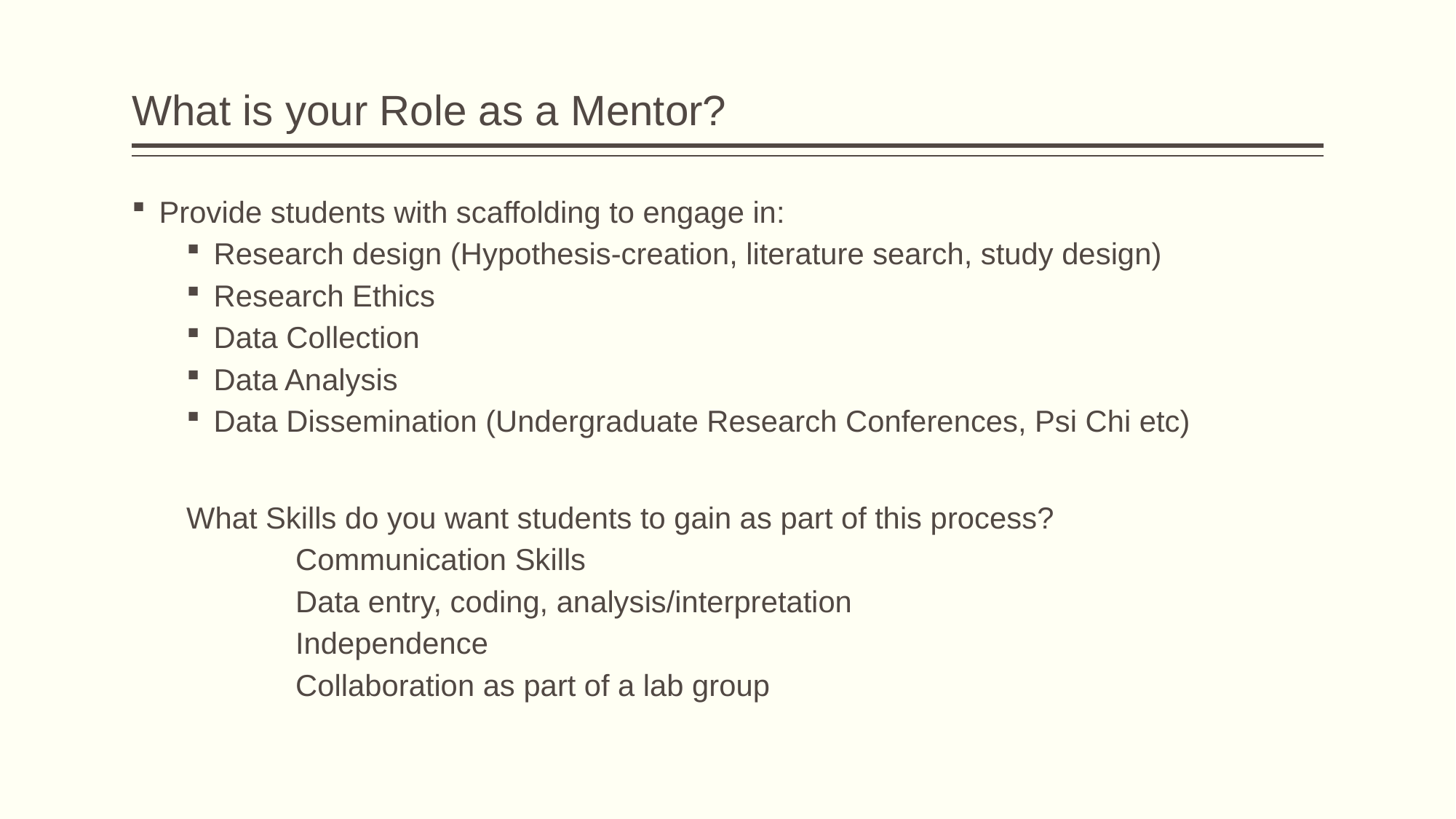

# What is your Role as a Mentor?
Provide students with scaffolding to engage in:
Research design (Hypothesis-creation, literature search, study design)
Research Ethics
Data Collection
Data Analysis
Data Dissemination (Undergraduate Research Conferences, Psi Chi etc)

What Skills do you want students to gain as part of this process?
	Communication Skills
	Data entry, coding, analysis/interpretation
	Independence
	Collaboration as part of a lab group